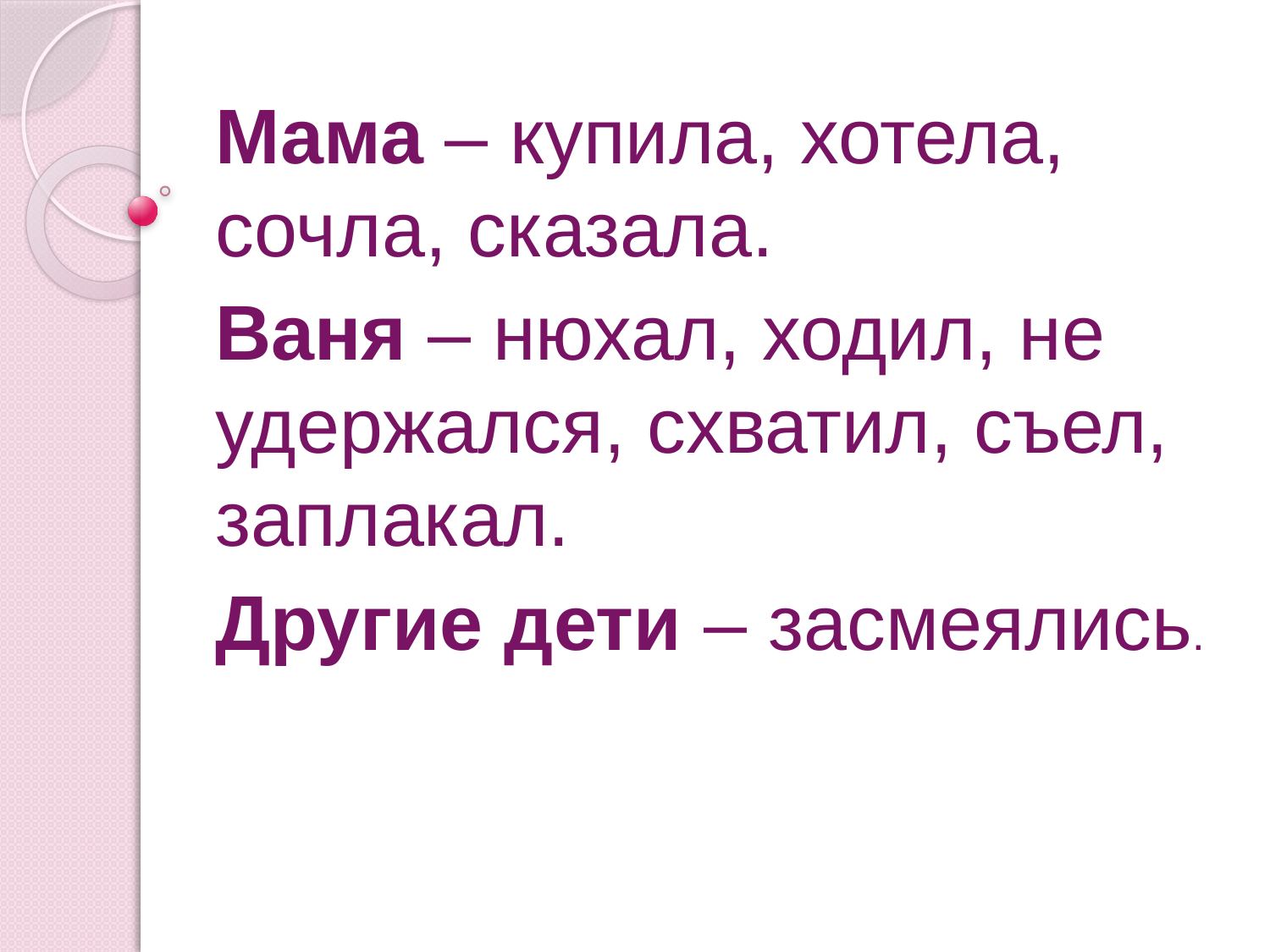

Мама – купила, хотела, сочла, сказала.
Ваня – нюхал, ходил, не удержался, схватил, съел, заплакал.
Другие дети – засмеялись.